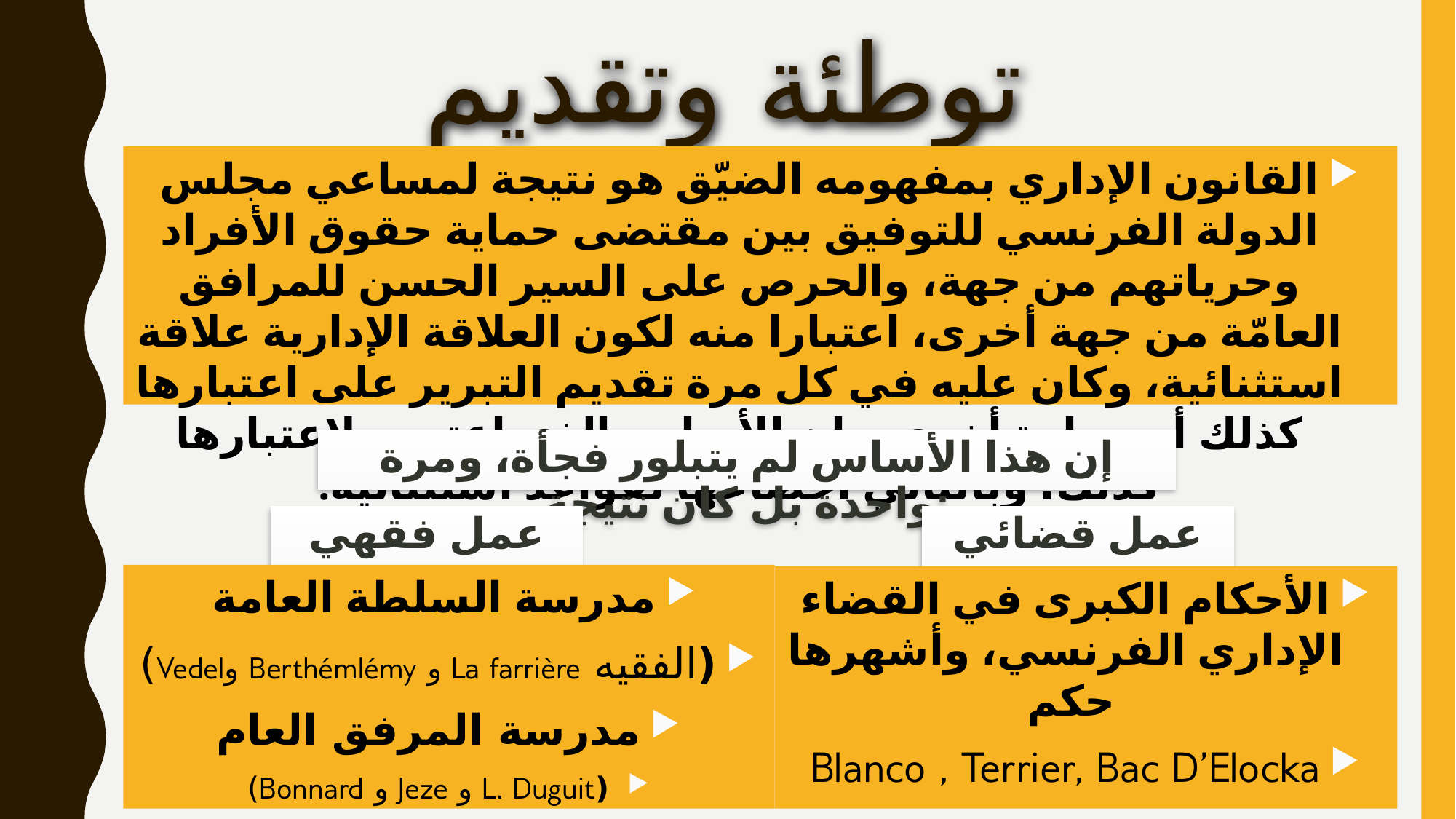

توطئة وتقديم
القانون الإداري بمفهومه الضيّق هو نتيجة لمساعي مجلس الدولة الفرنسي للتوفيق بين مقتضى حماية حقوق الأفراد وحرياتهم من جهة، والحرص على السير الحسن للمرافق العامّة من جهة أخرى، اعتبارا منه لكون العلاقة الإدارية علاقة استثنائية، وكان عليه في كل مرة تقديم التبرير على اعتبارها كذلك أو بعبارة أخرى بيان الأساس الذي اعتمده لاعتبارها كذلك؛ وبالتالي اخضاعها لقواعد استثنائية.
إن هذا الأساس لم يتبلور فجأة، ومرة واحدة بل كان نتيجة:
عمل فقهي
عمل قضائي
مدرسة السلطة العامة
(الفقيه La farrière و Berthémlémy وVedel)
مدرسة المرفق العام
(L. Duguit و Jeze و Bonnard)

الأحكام الكبرى في القضاء الإداري الفرنسي، وأشهرها حكم
Blanco , Terrier, Bac D’Elocka